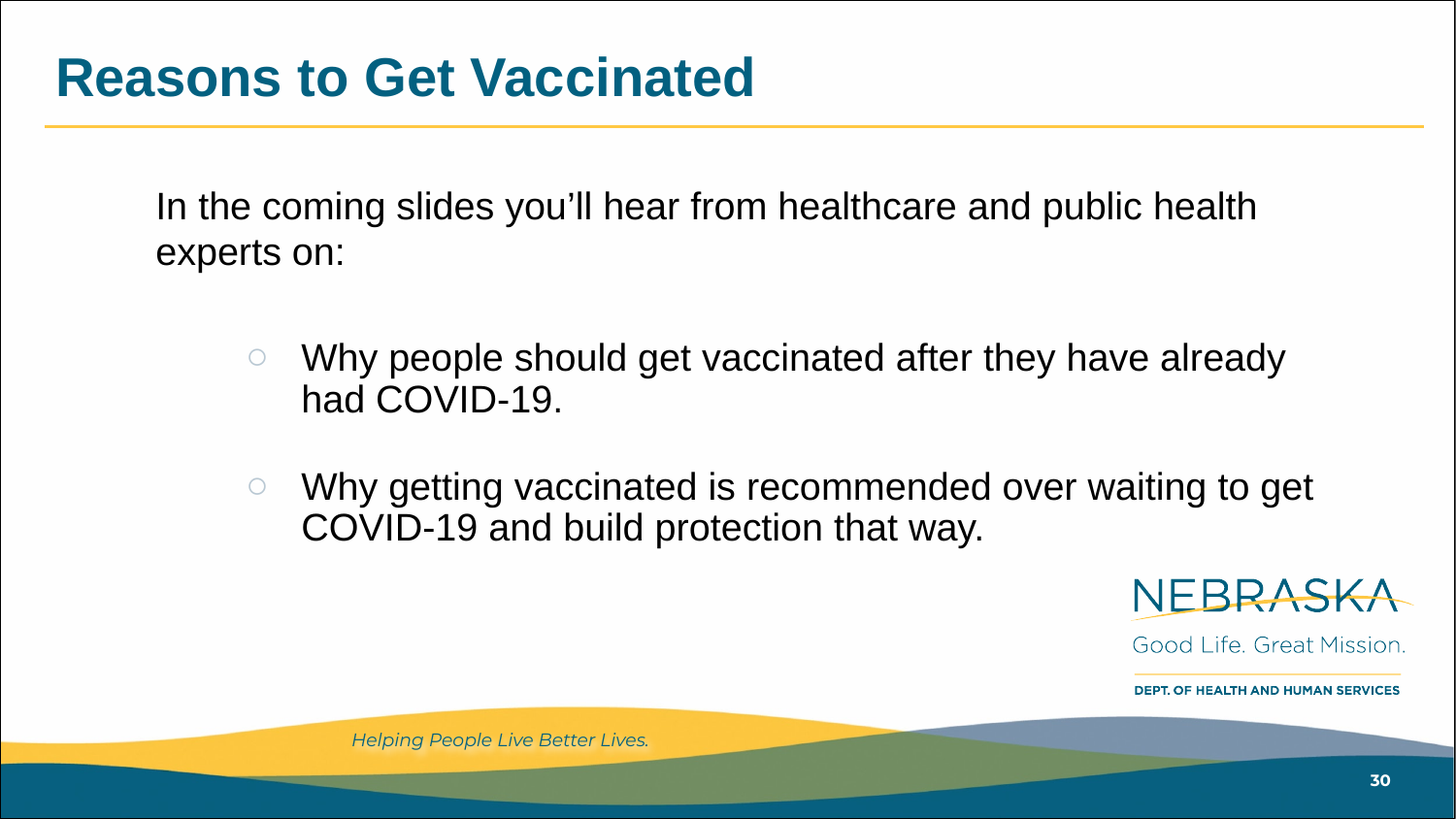

# Reasons to Get Vaccinated
In the coming slides you’ll hear from healthcare and public health experts on:

Why people should get vaccinated after they have already had COVID-19.

Why getting vaccinated is recommended over waiting to get COVID-19 and build protection that way.